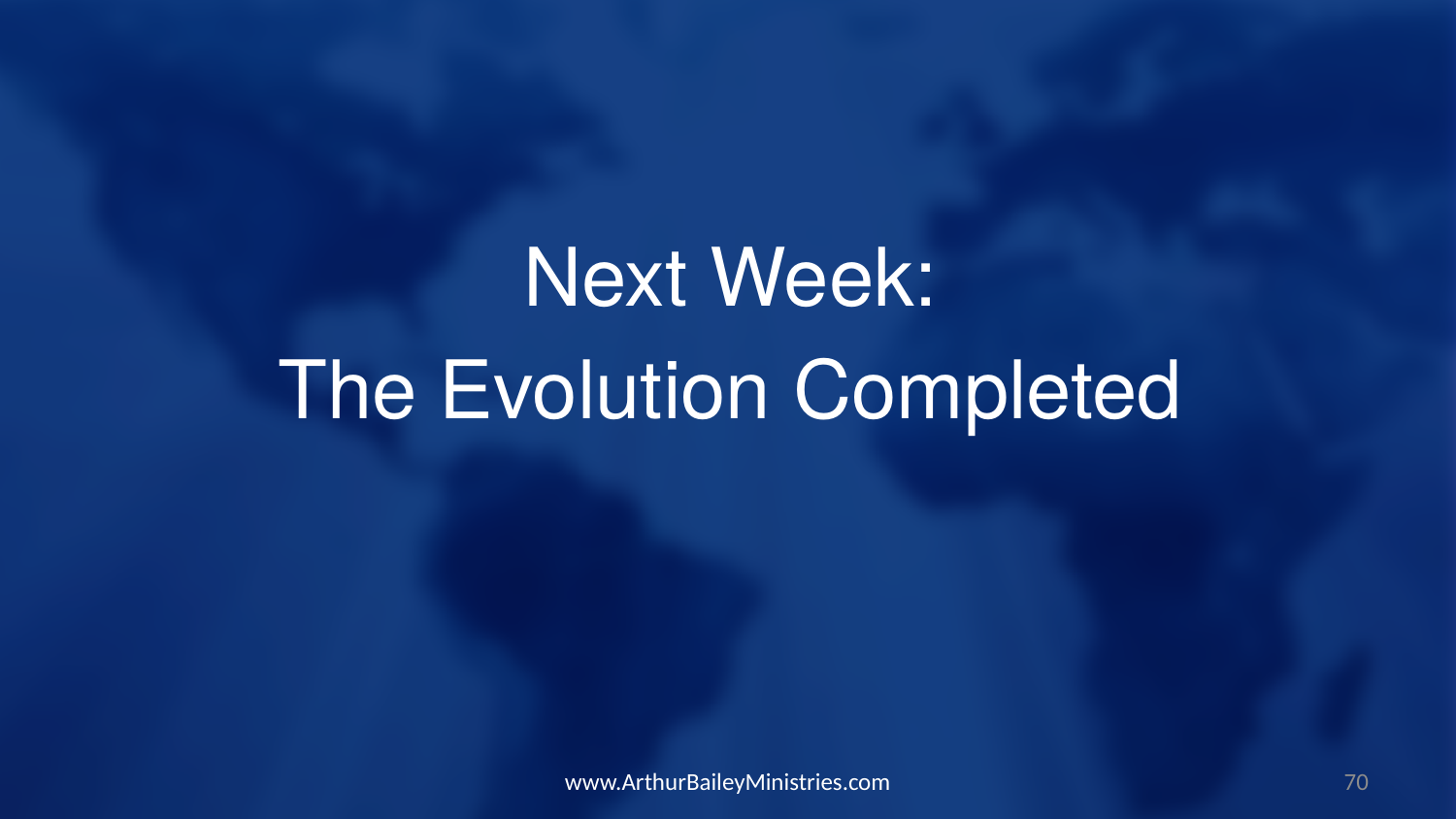

Next Week:
The Evolution Completed
www.ArthurBaileyMinistries.com
70